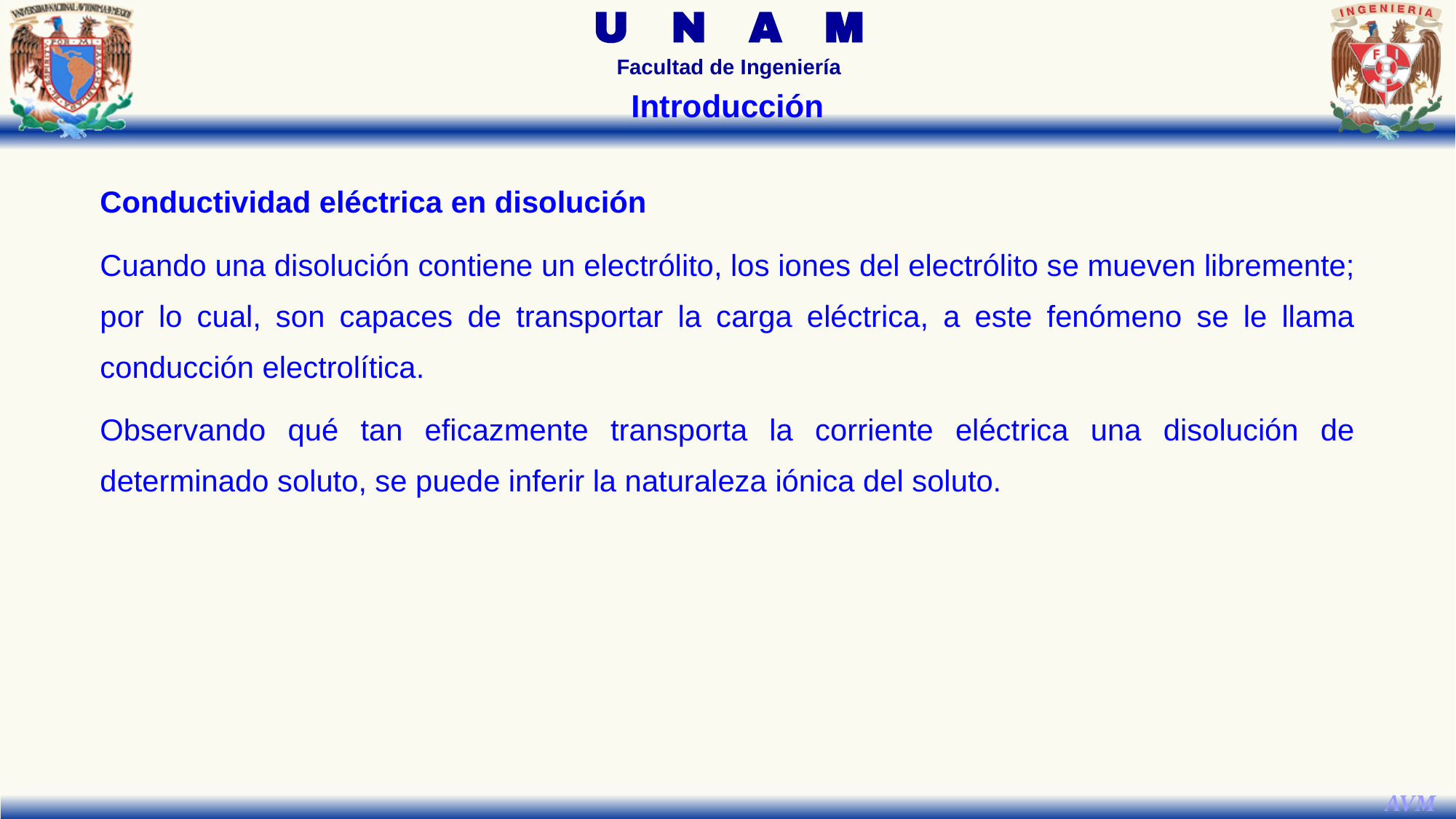

Introducción
Conductividad eléctrica en disolución
Cuando una disolución contiene un electrólito, los iones del electrólito se mueven libremente; por lo cual, son capaces de transportar la carga eléctrica, a este fenómeno se le llama conducción electrolítica.
Observando qué tan eficazmente transporta la corriente eléctrica una disolución de determinado soluto, se puede inferir la naturaleza iónica del soluto.